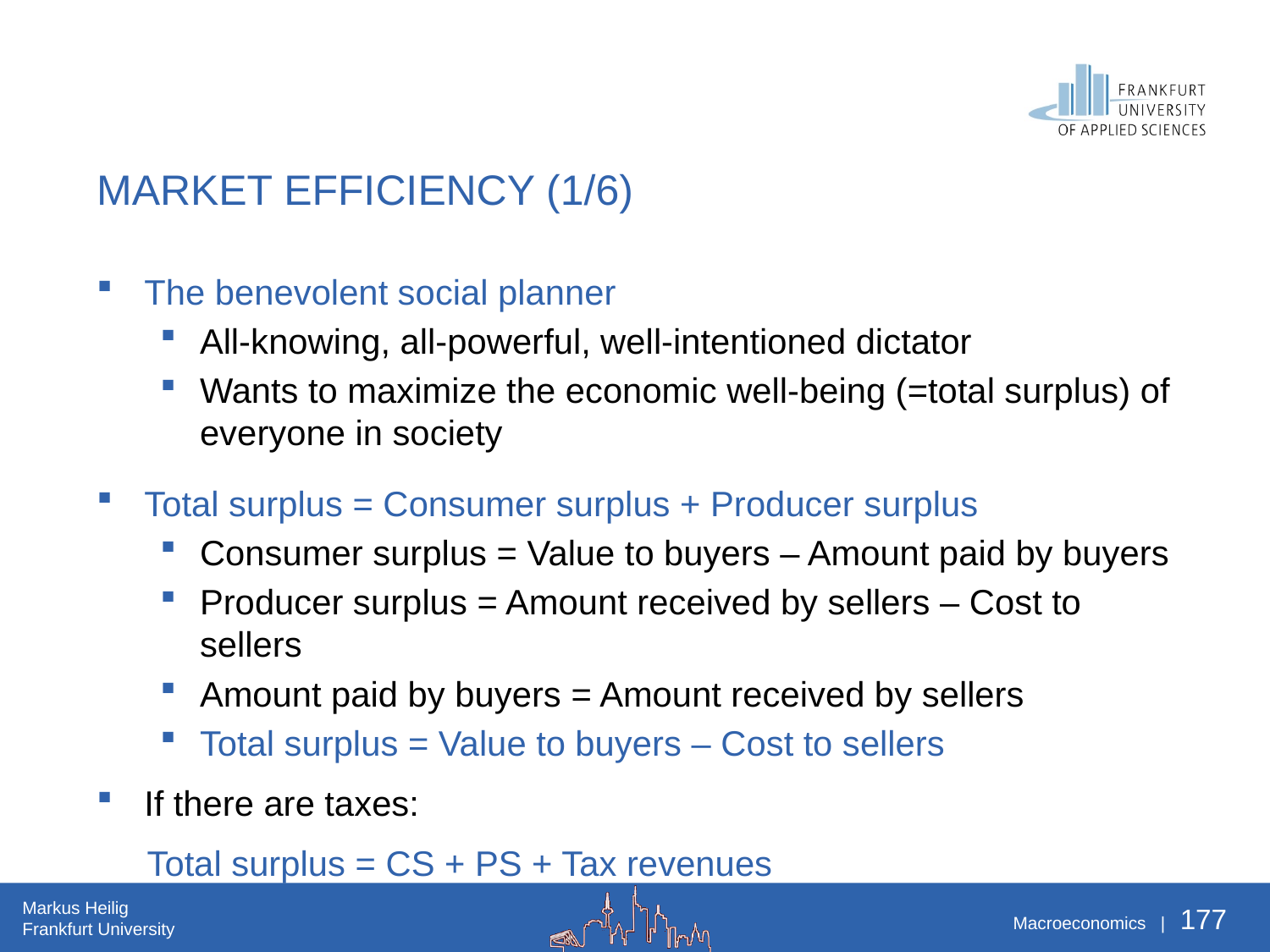

# Market Efficiency (1/6)
The benevolent social planner
All-knowing, all-powerful, well-intentioned dictator
Wants to maximize the economic well-being (=total surplus) of everyone in society
Total surplus = Consumer surplus + Producer surplus
Consumer surplus = Value to buyers – Amount paid by buyers
Producer surplus = Amount received by sellers – Cost to sellers
Amount paid by buyers = Amount received by sellers
Total surplus = Value to buyers – Cost to sellers
If there are taxes:
Total surplus = CS + PS + Tax revenues